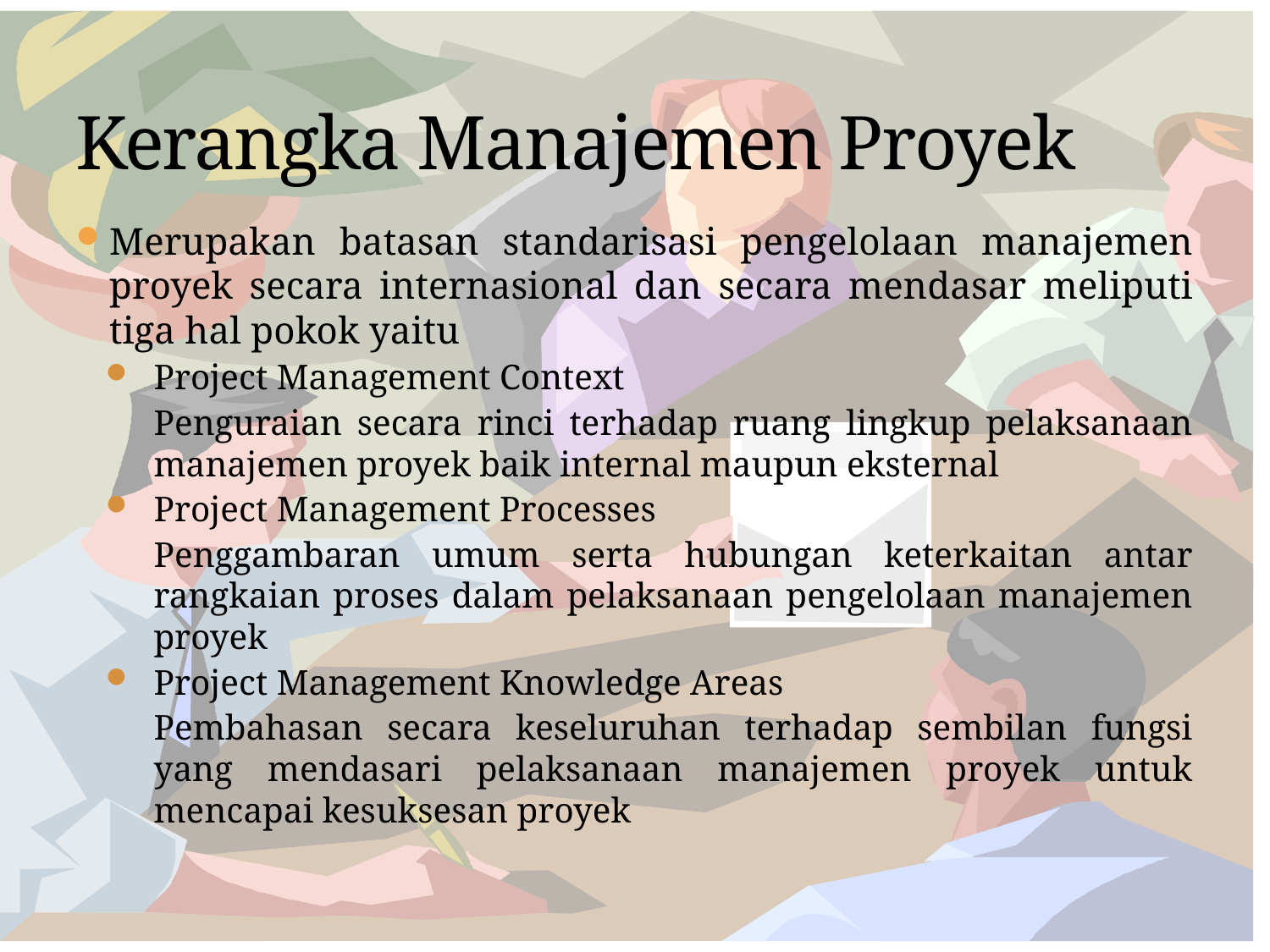

# Kerangka Manajemen Proyek
Merupakan batasan standarisasi pengelolaan manajemen proyek secara internasional dan secara mendasar meliputi tiga hal pokok yaitu
Project Management Context
	Penguraian secara rinci terhadap ruang lingkup pelaksanaan manajemen proyek baik internal maupun eksternal
Project Management Processes
	Penggambaran umum serta hubungan keterkaitan antar rangkaian proses dalam pelaksanaan pengelolaan manajemen proyek
Project Management Knowledge Areas
	Pembahasan secara keseluruhan terhadap sembilan fungsi yang mendasari pelaksanaan manajemen proyek untuk mencapai kesuksesan proyek